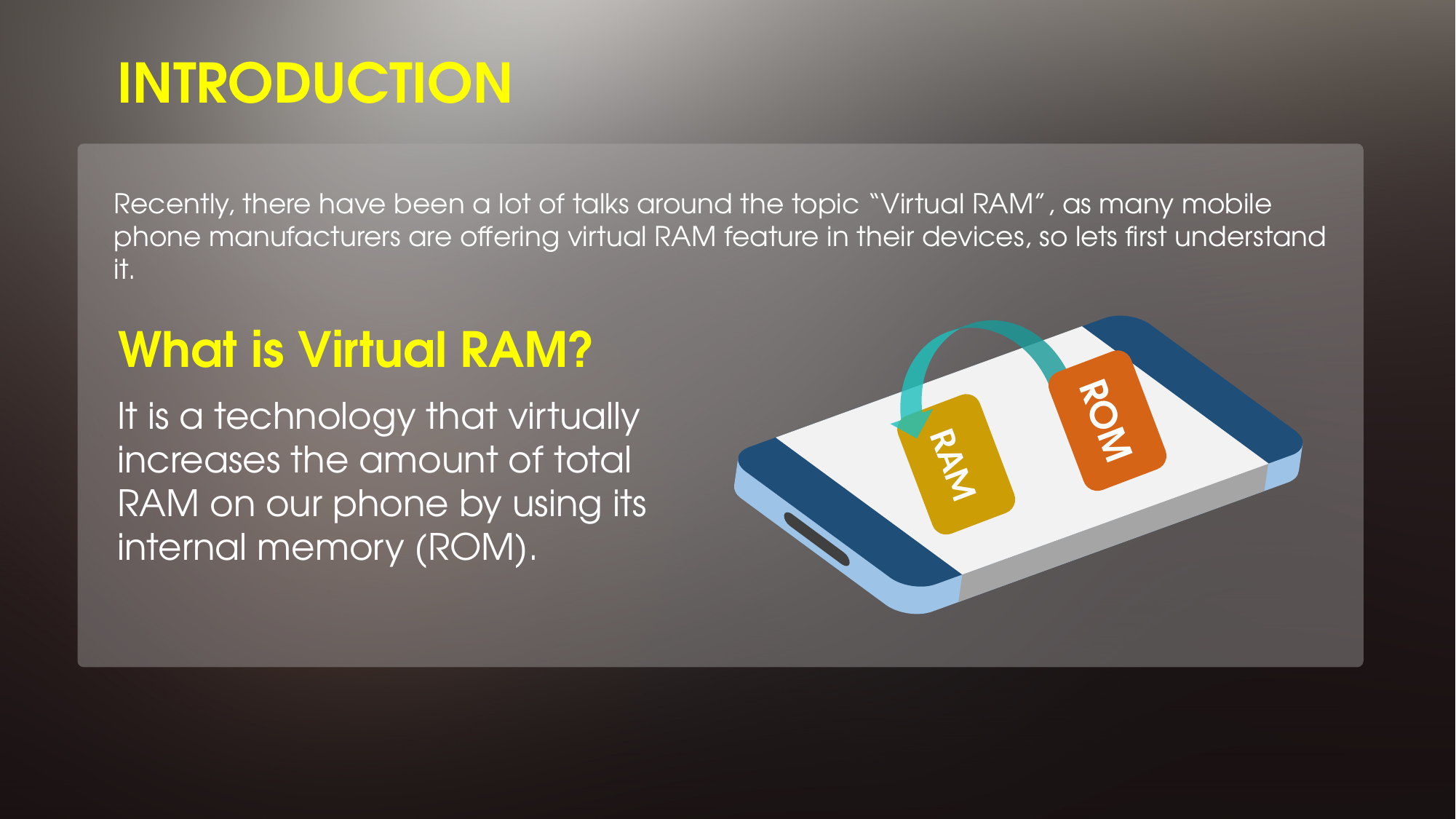

INTRODUCTION

Recently, there have been a lot of talks around the topic “Virtual RAM”, as many mobile phone manufacturers are offering virtual RAM feature in their devices, so lets first understand it.

What is Virtual RAM?

ROM
It is a technology that virtually increases the amount of total RAM on our phone by using its internal memory (ROM).
RAM